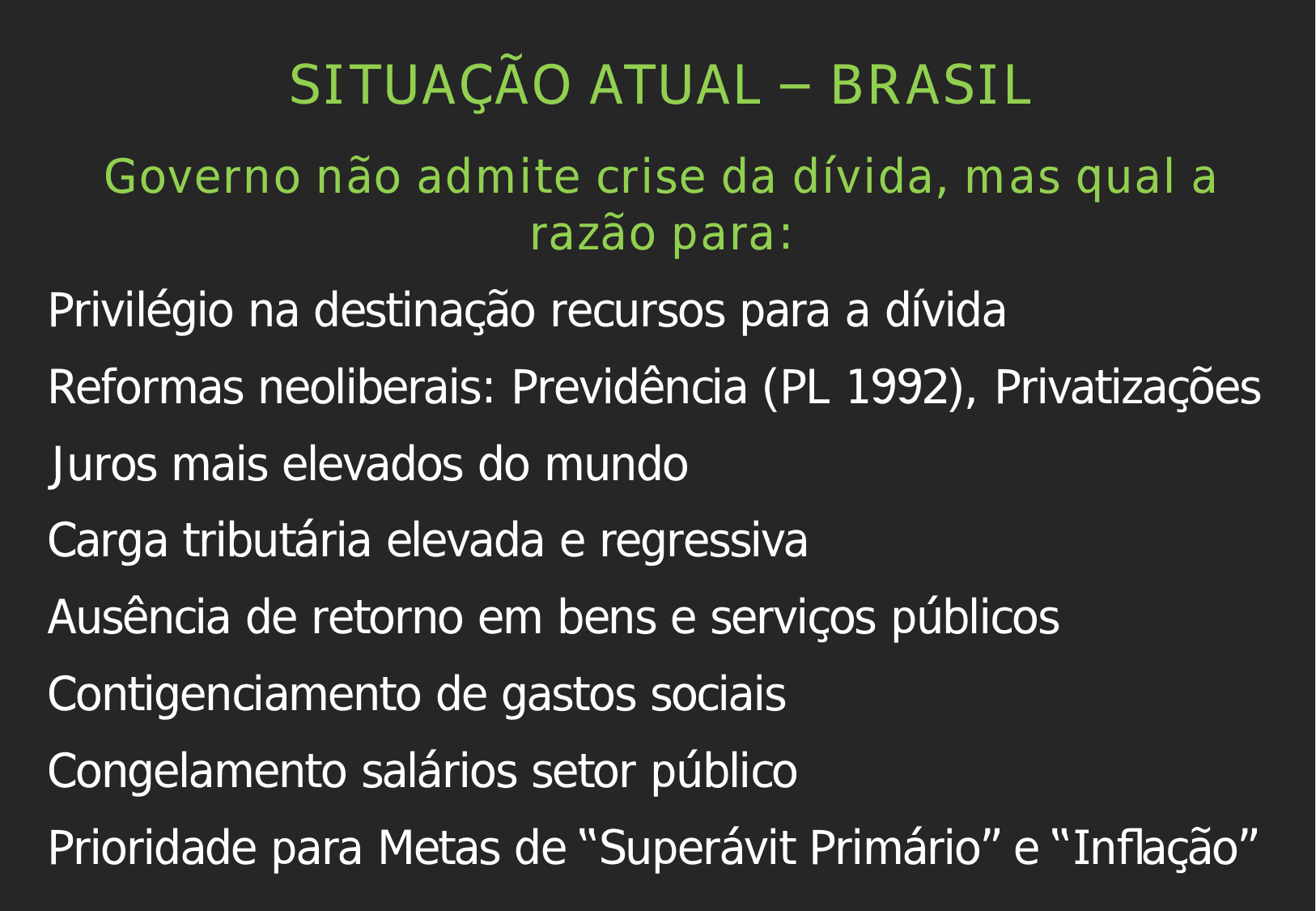

SITUAÇÃO ATUAL – BRASIL
Governo não admite crise da dívida, mas qual a razão para:
Privilégio na destinação recursos para a dívida
Reformas neoliberais: Previdência (PL 1992), Privatizações
Juros mais elevados do mundo
Carga tributária elevada e regressiva
Ausência de retorno em bens e serviços públicos
Contigenciamento de gastos sociais
Congelamento salários setor público
Prioridade para Metas de “Superávit Primário” e “Inflação”